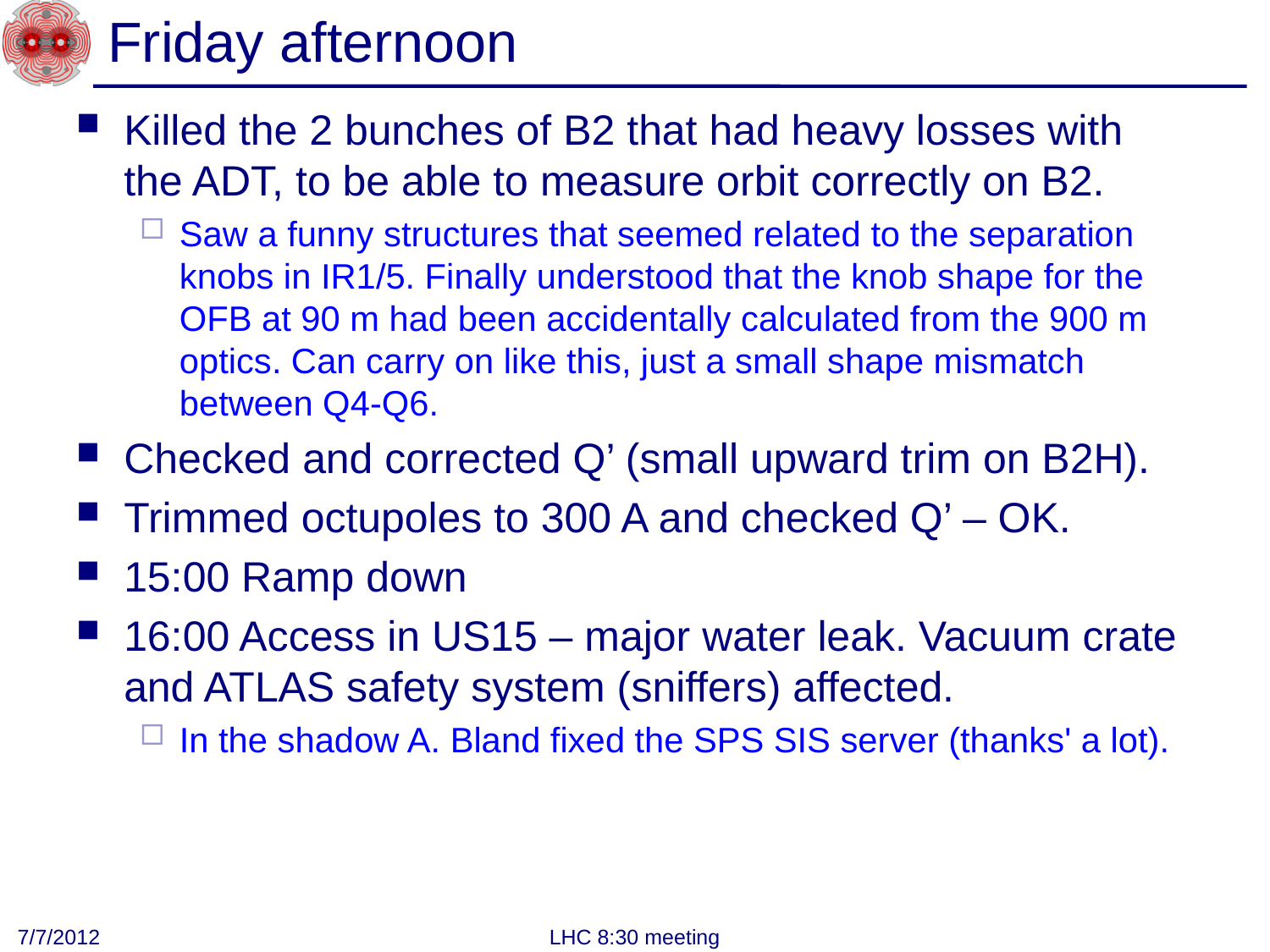

# Friday afternoon
Killed the 2 bunches of B2 that had heavy losses with the ADT, to be able to measure orbit correctly on B2.
Saw a funny structures that seemed related to the separation knobs in IR1/5. Finally understood that the knob shape for the OFB at 90 m had been accidentally calculated from the 900 m optics. Can carry on like this, just a small shape mismatch between Q4-Q6.
Checked and corrected Q’ (small upward trim on B2H).
Trimmed octupoles to 300 A and checked Q’ – OK.
15:00 Ramp down
16:00 Access in US15 – major water leak. Vacuum crate and ATLAS safety system (sniffers) affected.
In the shadow A. Bland fixed the SPS SIS server (thanks' a lot).
7/7/2012
LHC 8:30 meeting